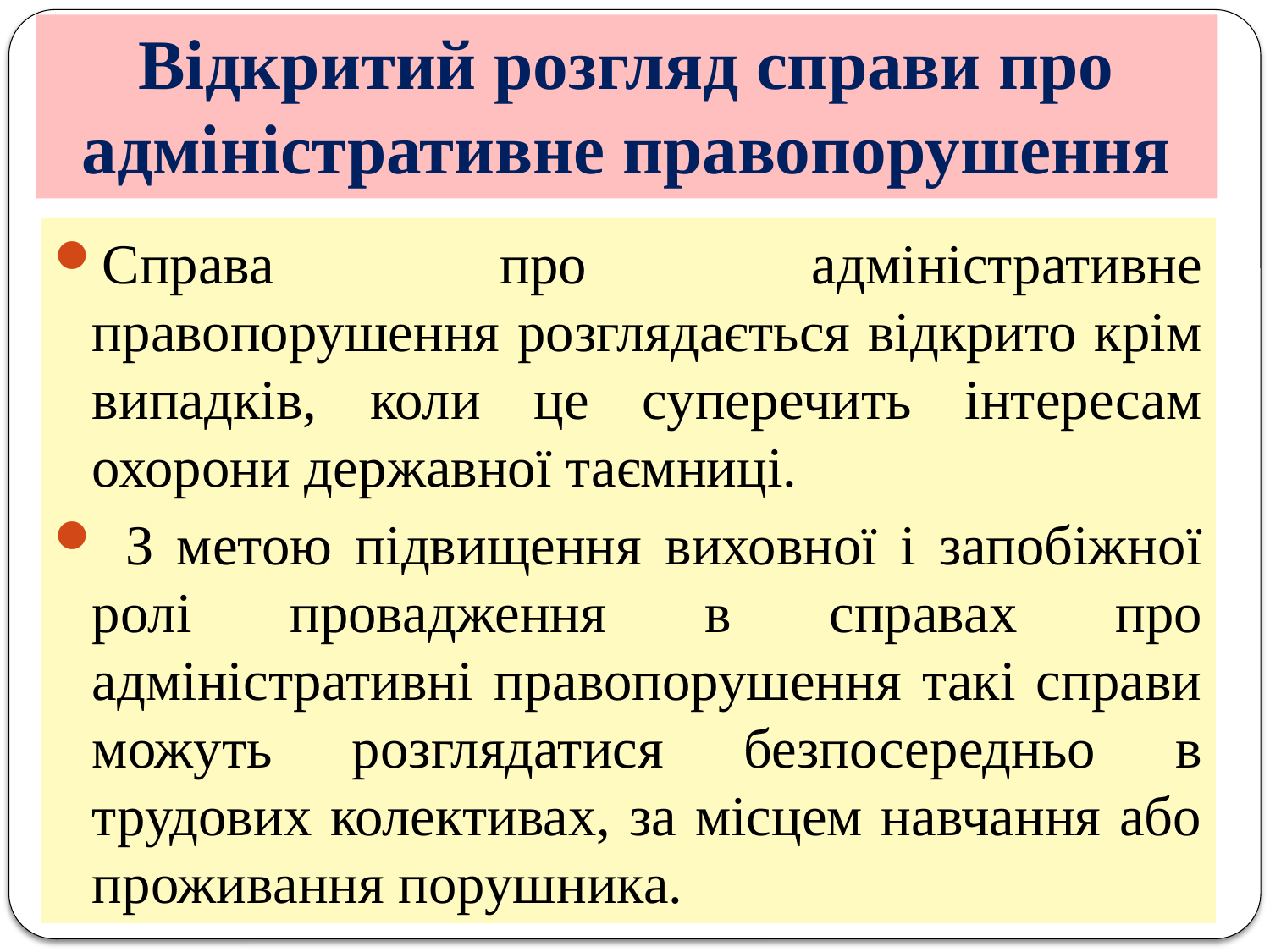

# Відкритий розгляд справи про адміністративне правопорушення
Справа про адміністративне правопорушення розглядається відкрито крім випадків, коли це суперечить інтересам охорони державної таємниці.
 З метою підвищення виховної і запобіжної ролі провадження в справах про адміністративні правопорушення такі справи можуть розглядатися безпосередньо в трудових колективах, за місцем навчання або проживання порушника.